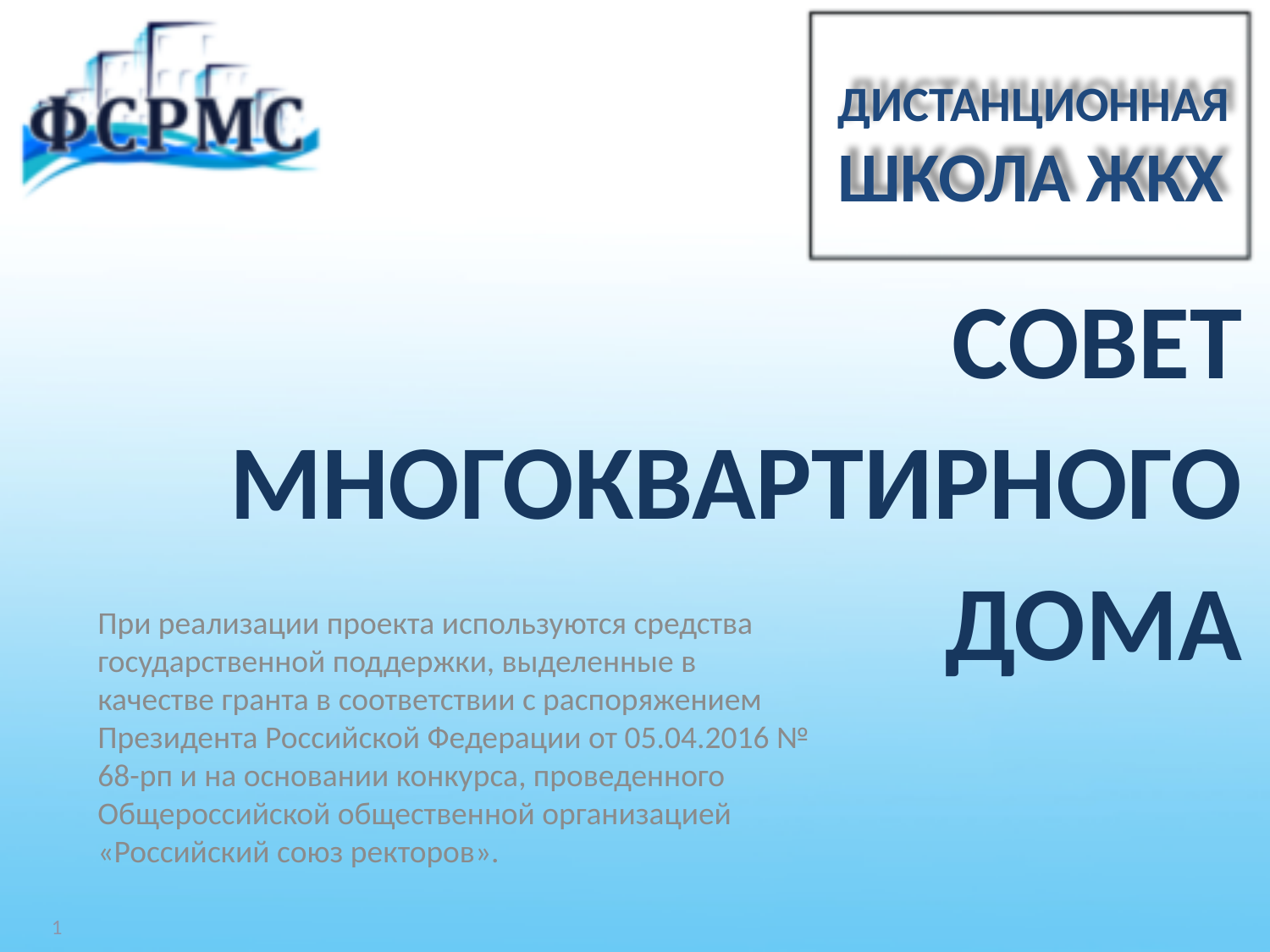

Дистанционная
школа ЖКХ
СОВЕТ
МНОГОКВАРТИРНОГО
ДОМА
При реализации проекта используются средства государственной поддержки, выделенные в качестве гранта в соответствии c распоряжением Президента Российской Федерации от 05.04.2016 № 68-рп и на основании конкурса, проведенного Общероссийской общественной организацией «Российский союз ректоров».
1